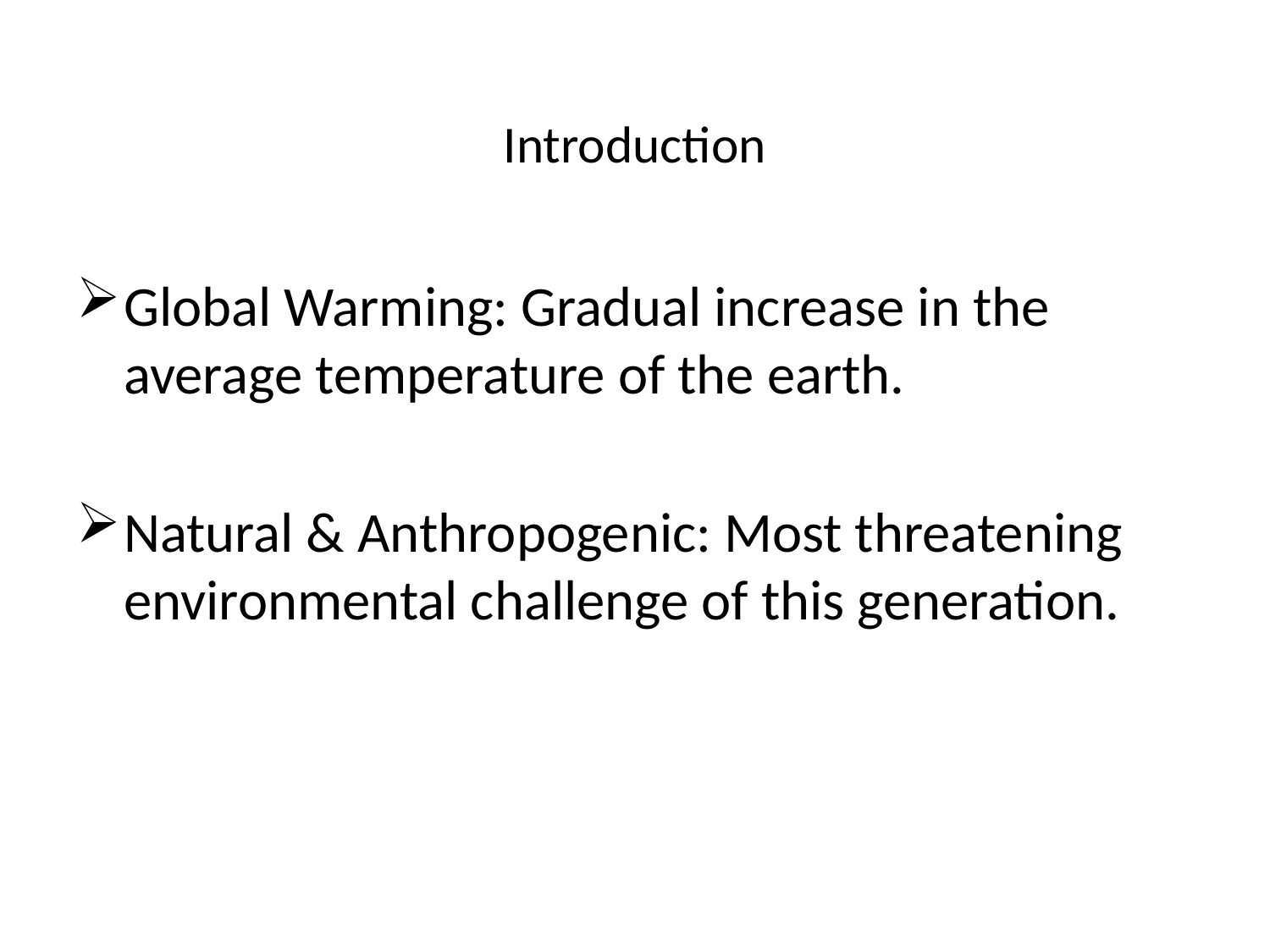

# Introduction

Global Warming: Gradual increase in the average temperature of the earth.

Natural & Anthropogenic: Most threatening environmental challenge of this generation.